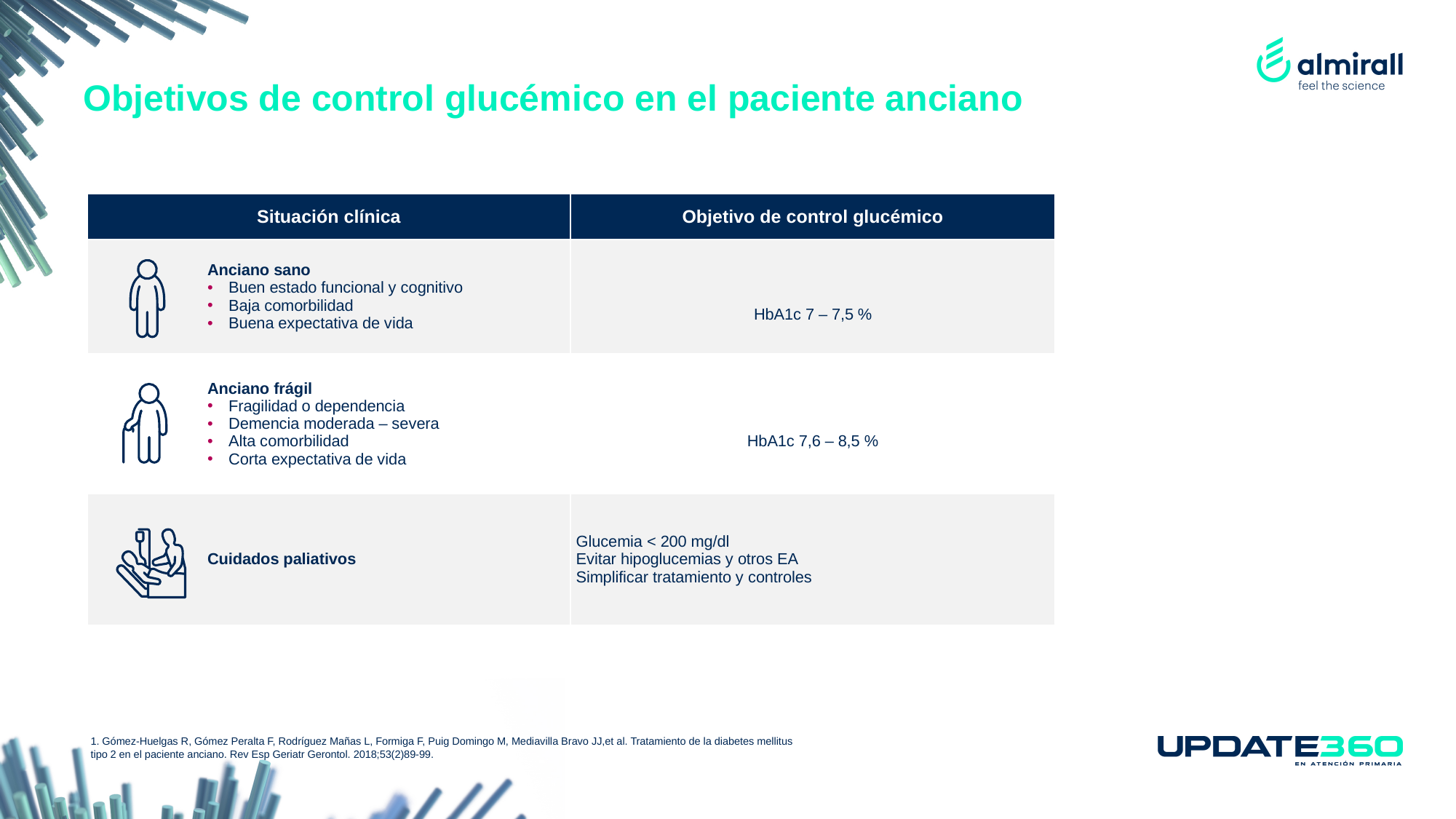

Objetivos de control glucémico en el paciente anciano
| Situación clínica | Objetivo de control glucémico |
| --- | --- |
| Anciano sano Buen estado funcional y cognitivo Baja comorbilidad Buena expectativa de vida | HbA1c 7 – 7,5 % |
| Anciano frágil Fragilidad o dependencia Demencia moderada – severa Alta comorbilidad Corta expectativa de vida | HbA1c 7,6 – 8,5 % |
| Cuidados paliativos | Glucemia < 200 mg/dl Evitar hipoglucemias y otros EA Simplificar tratamiento y controles |

1. Gómez-Huelgas R, Gómez Peralta F, Rodríguez Mañas L, Formiga F, Puig Domingo M, Mediavilla Bravo JJ,et al. Tratamiento de la diabetes mellitus tipo 2 en el paciente anciano. Rev Esp Geriatr Gerontol. 2018;53(2)89-99.